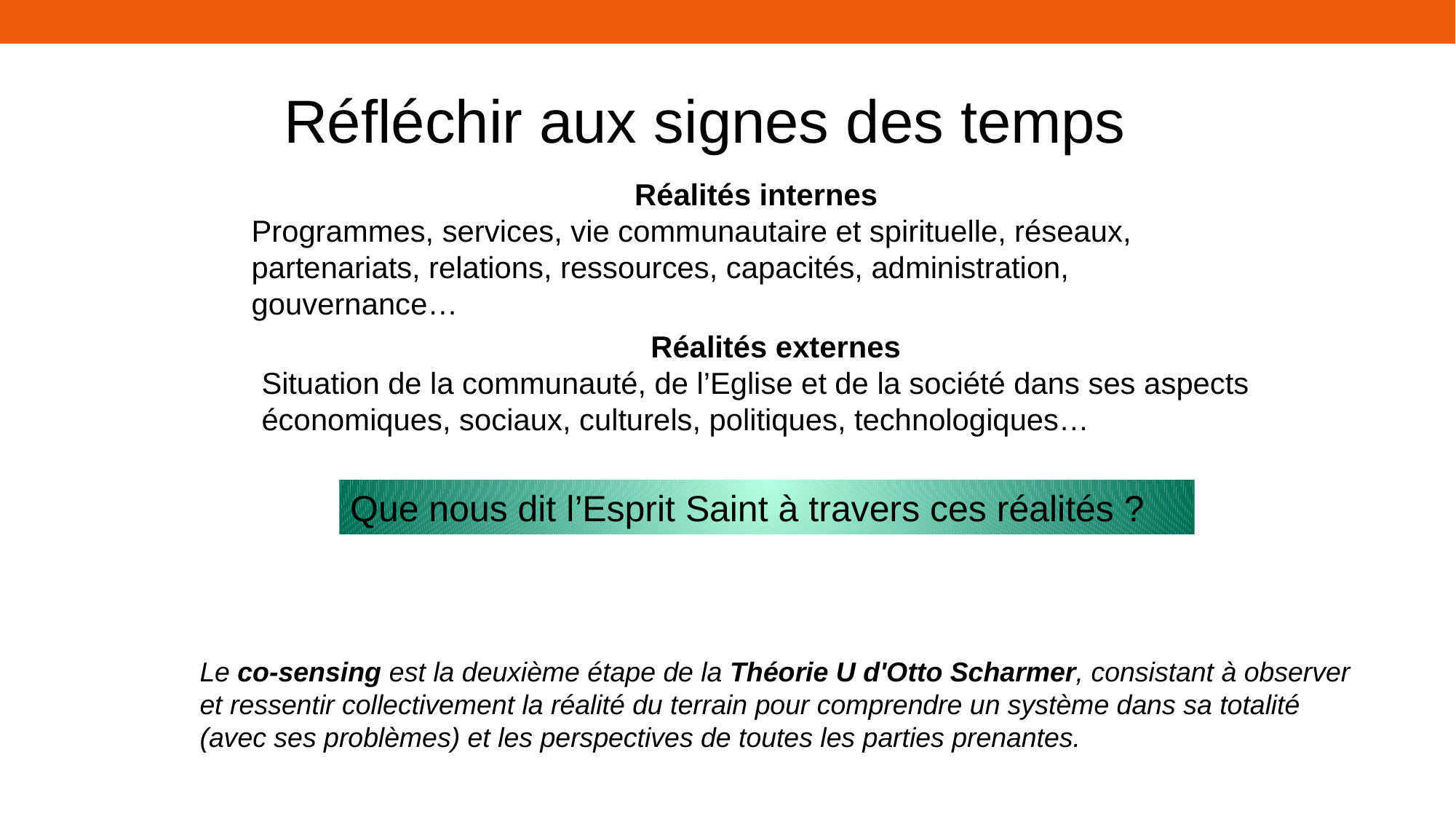

Réfléchir aux signes des temps
Réalités internes
Programmes, services, vie communautaire et spirituelle, réseaux, partenariats, relations, ressources, capacités, administration, gouvernance…
Réalités externes
Situation de la communauté, de l’Eglise et de la société dans ses aspects économiques, sociaux, culturels, politiques, technologiques…
Que nous dit l’Esprit Saint à travers ces réalités ?
Le co-sensing est la deuxième étape de la Théorie U d'Otto Scharmer, consistant à observer et ressentir collectivement la réalité du terrain pour comprendre un système dans sa totalité (avec ses problèmes) et les perspectives de toutes les parties prenantes.